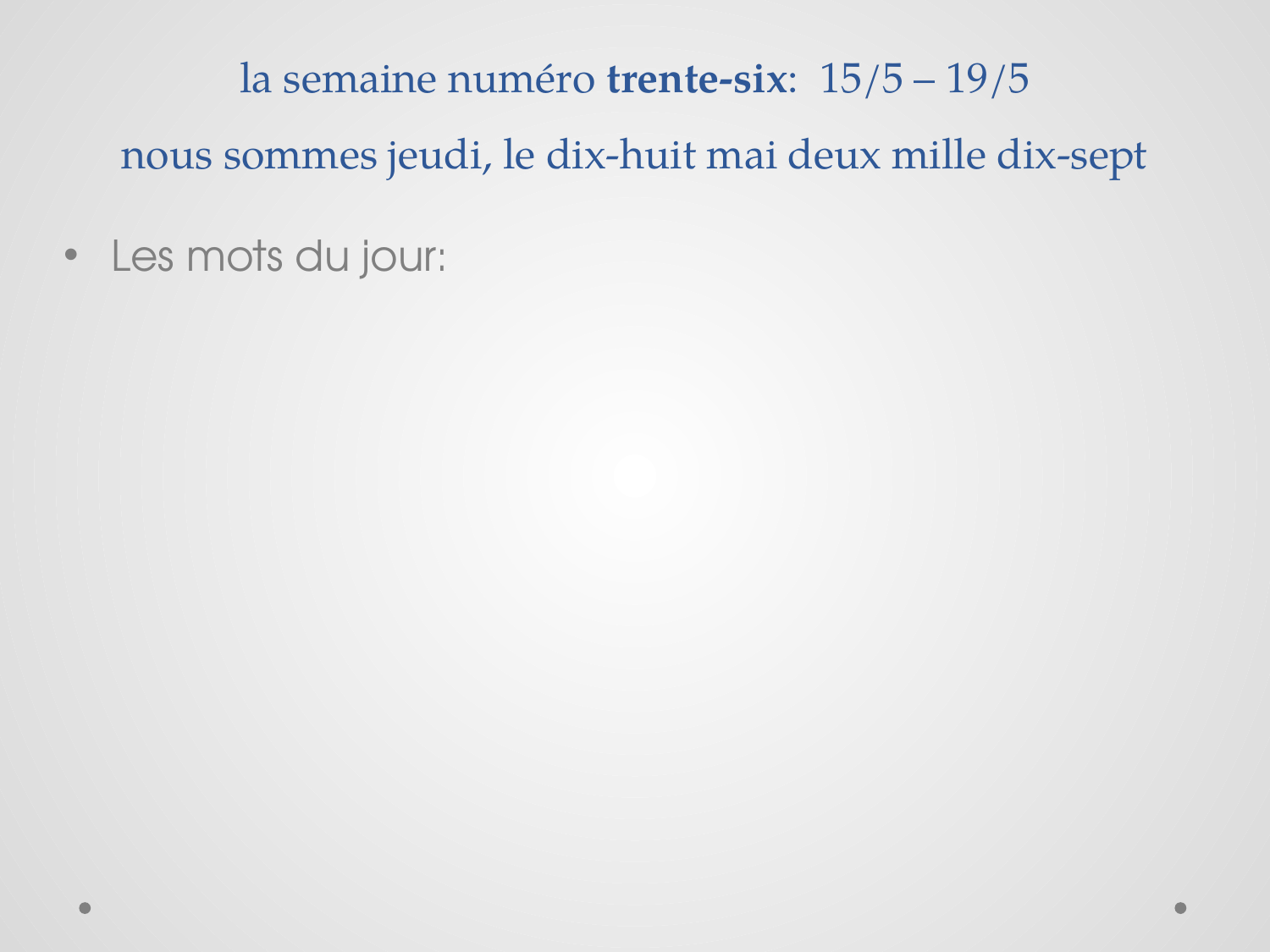

# la semaine numéro trente-six:  15/5 – 19/5 nous sommes jeudi, le dix-huit mai deux mille dix-sept
Les mots du jour: